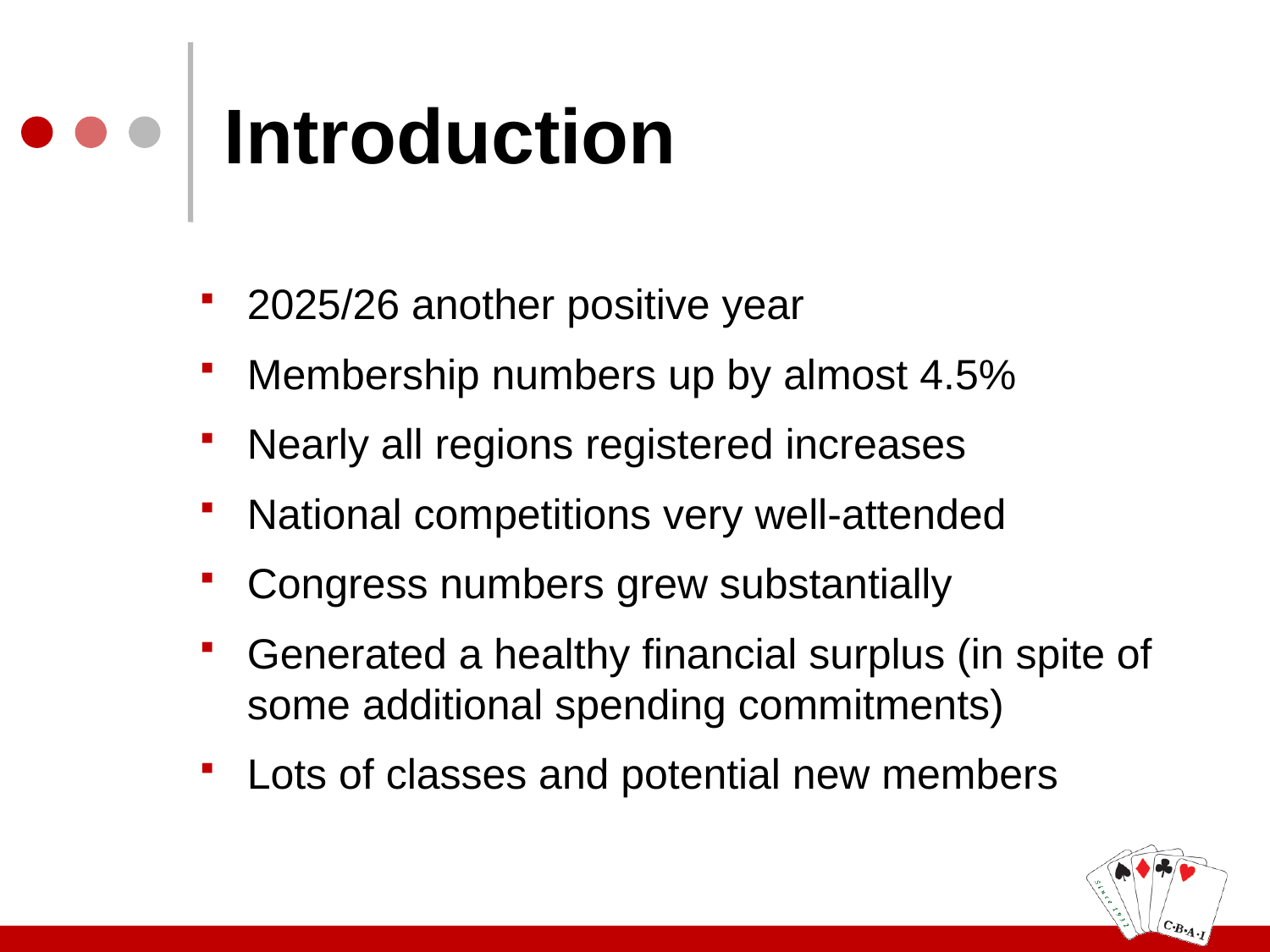

# Introduction
2025/26 another positive year
Membership numbers up by almost 4.5%
Nearly all regions registered increases
National competitions very well-attended
Congress numbers grew substantially
Generated a healthy financial surplus (in spite of some additional spending commitments)
Lots of classes and potential new members